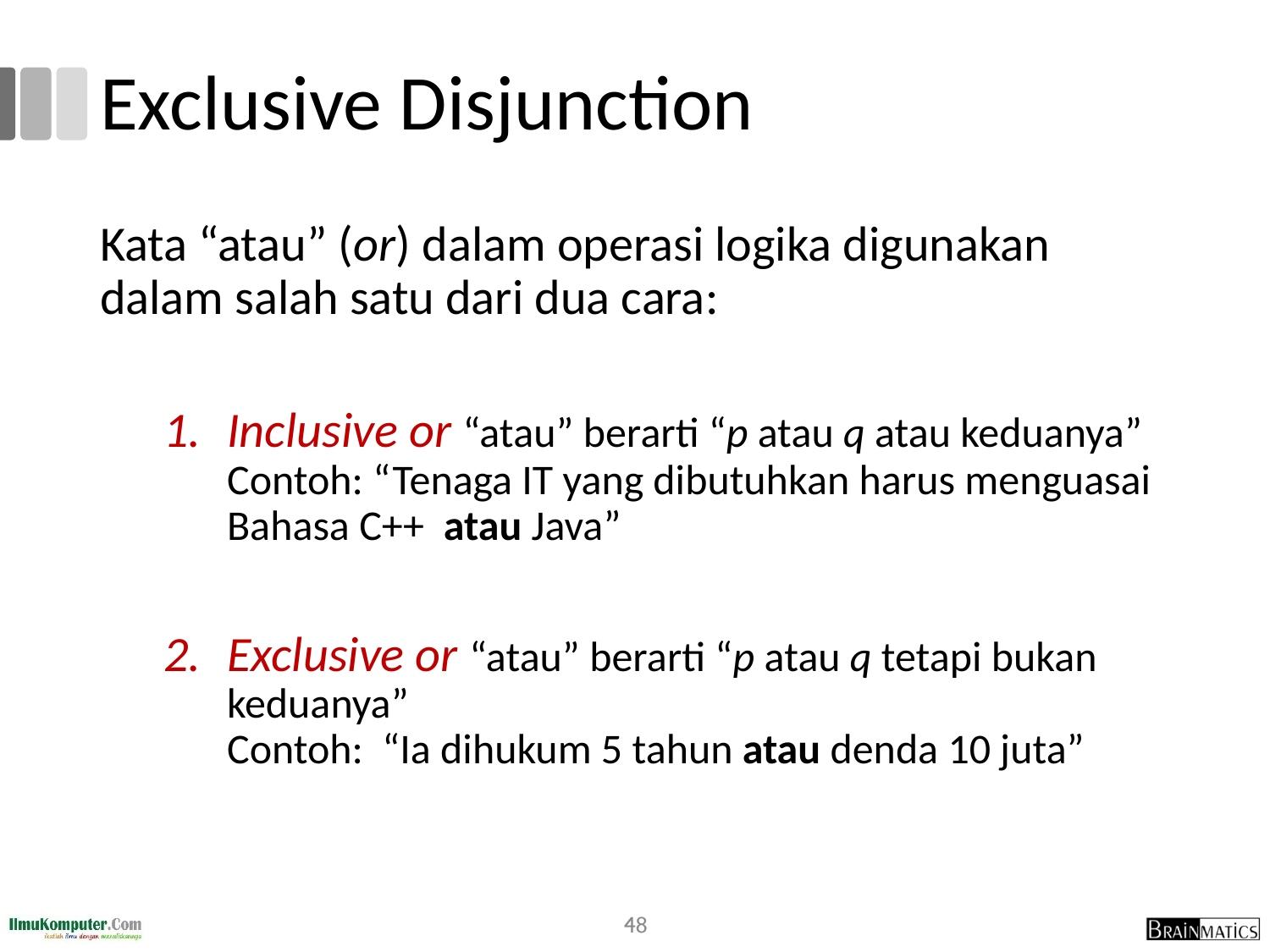

# Exclusive Disjunction
Kata “atau” (or) dalam operasi logika digunakan dalam salah satu dari dua cara:

Inclusive or “atau” berarti “p atau q atau keduanya”
Contoh: “Tenaga IT yang dibutuhkan harus menguasai  Bahasa C++  atau Java”

Exclusive or “atau” berarti “p atau q tetapi bukan keduanya”
Contoh:  “Ia dihukum 5 tahun atau denda 10 juta”
48